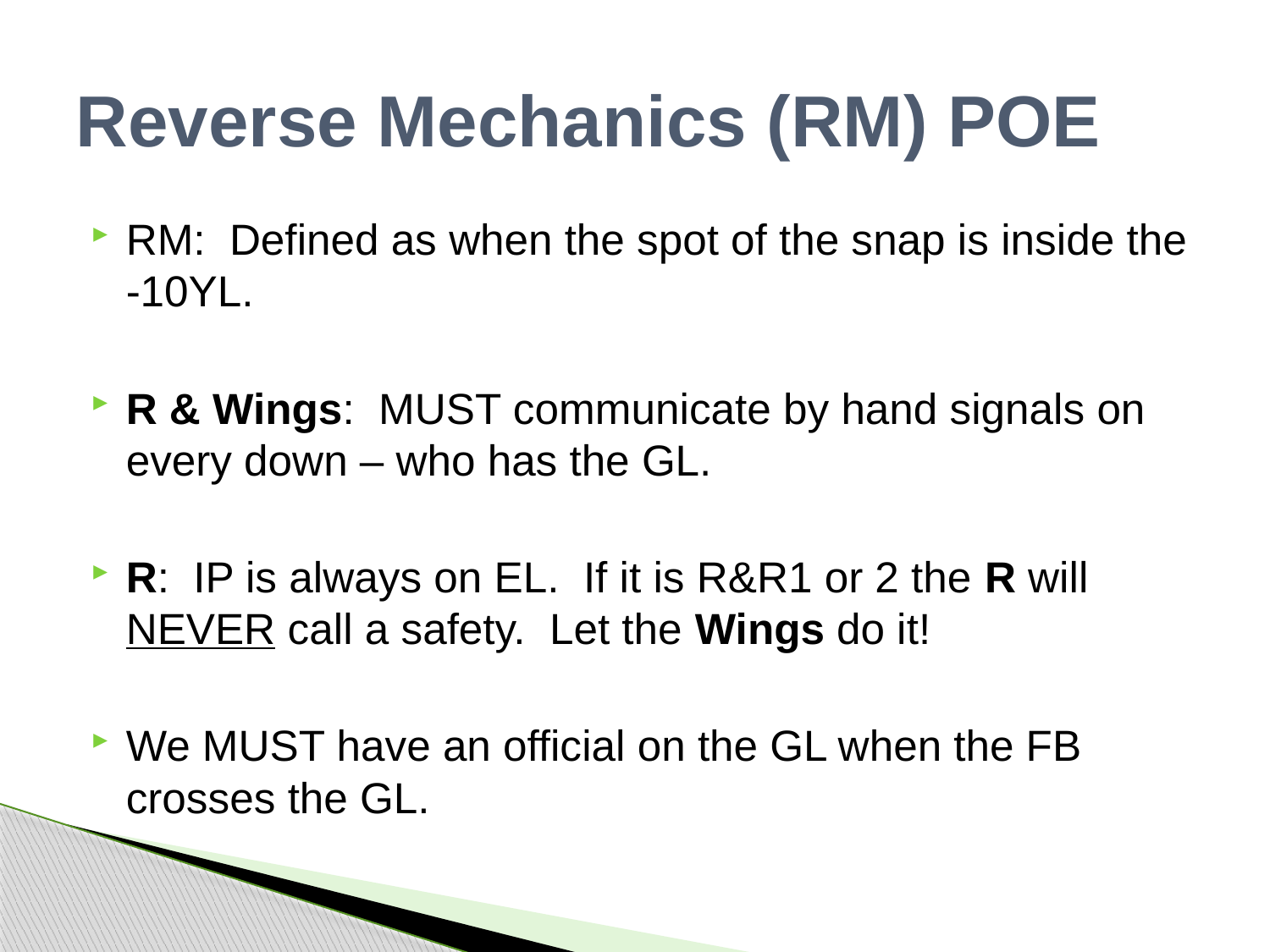

# Reverse Mechanics (RM) POE
RM:  Defined as when the spot of the snap is inside the -10YL.

R & Wings:  MUST communicate by hand signals on every down – who has the GL.

R:  IP is always on EL.  If it is R&R1 or 2 the R will NEVER call a safety.  Let the Wings do it!

We MUST have an official on the GL when the FB crosses the GL.